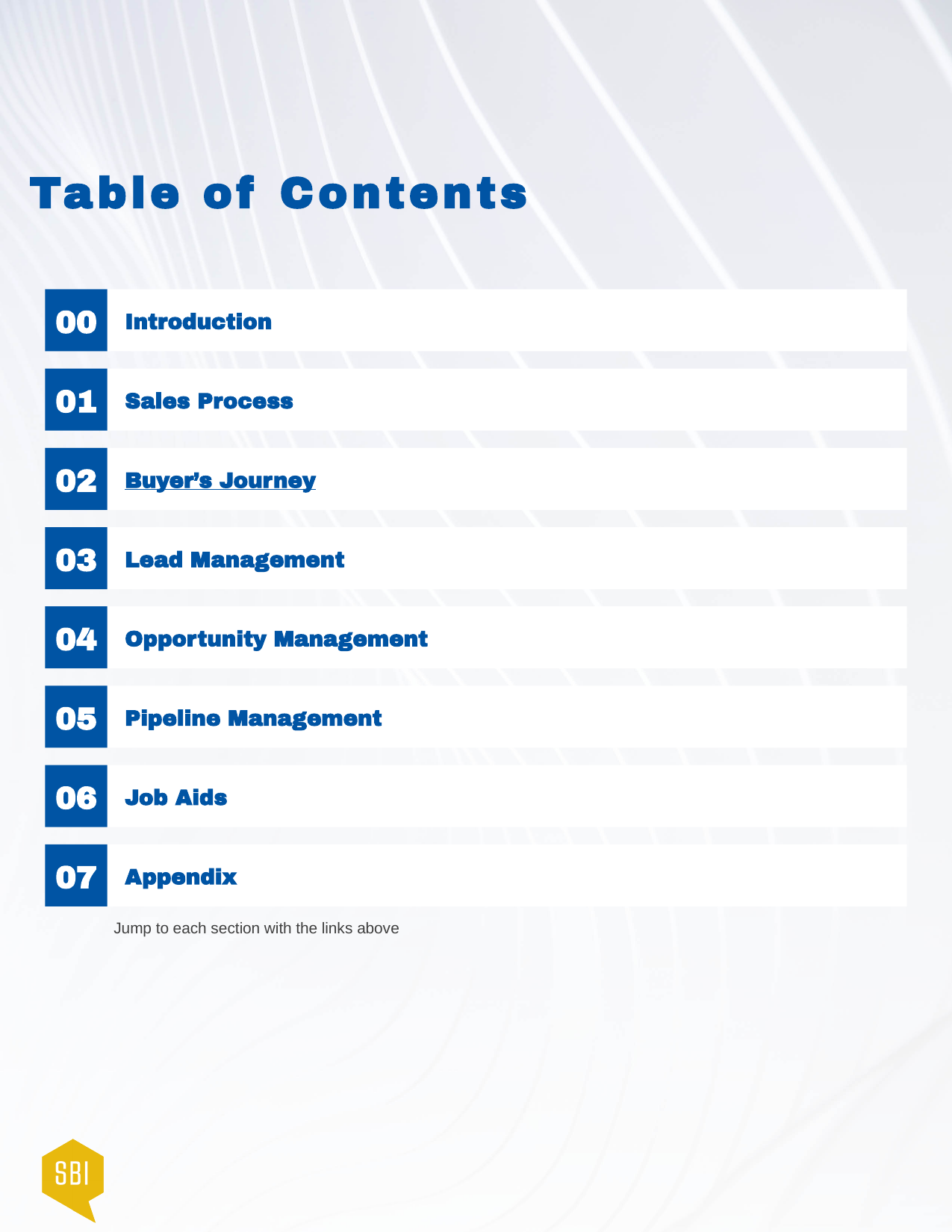

00
Introduction
01
Sales Process
02
Buyer’s Journey
03
Lead Management
04
Opportunity Management
05
Pipeline Management
06
Job Aids
07
Appendix
Jump to each section with the links above